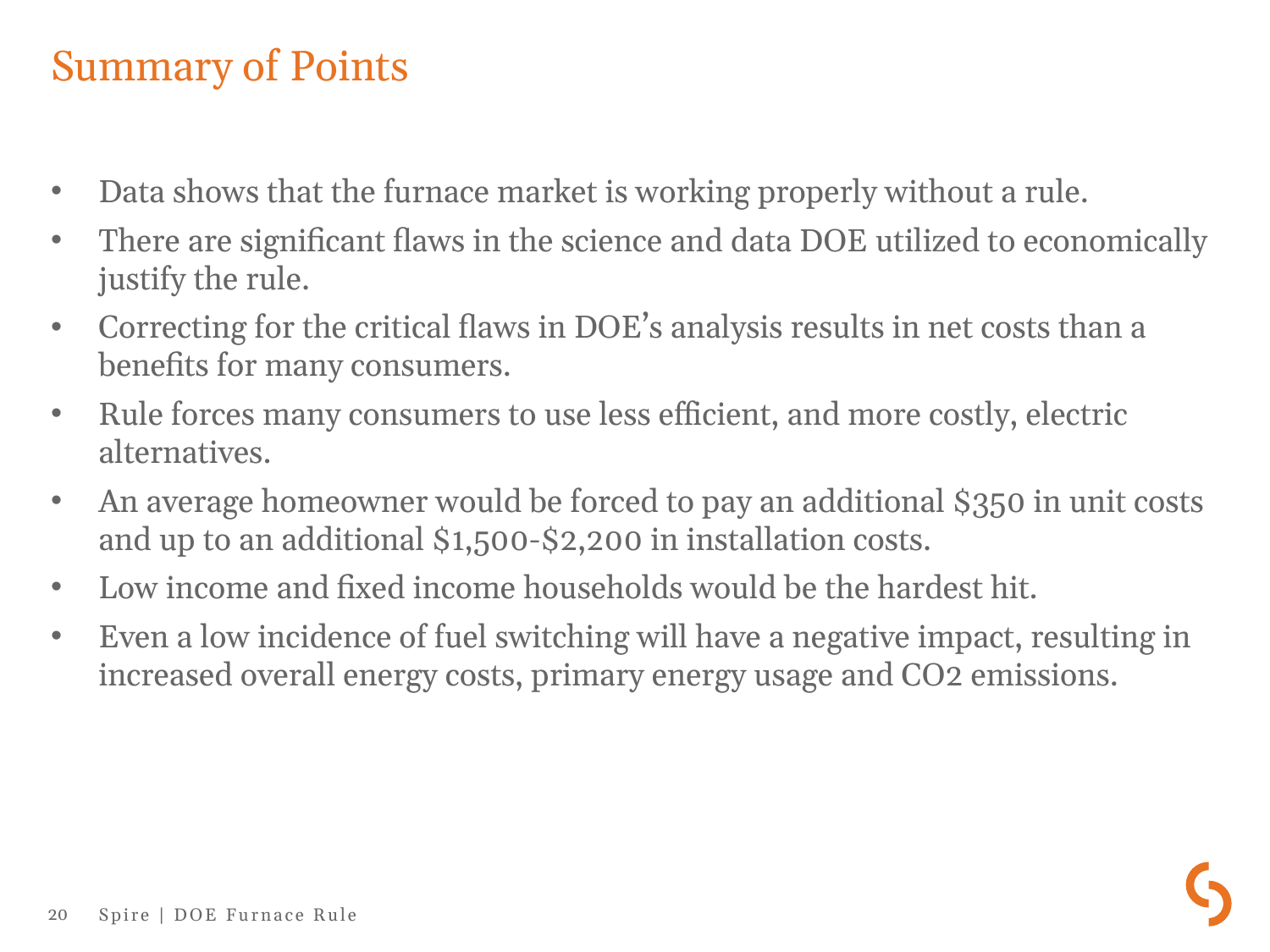

# Summary of Points
Data shows that the furnace market is working properly without a rule.
There are significant flaws in the science and data DOE utilized to economically justify the rule.
Correcting for the critical flaws in DOE’s analysis results in net costs than a benefits for many consumers.
Rule forces many consumers to use less efficient, and more costly, electric alternatives.
An average homeowner would be forced to pay an additional $350 in unit costs and up to an additional $1,500-$2,200 in installation costs.
Low income and fixed income households would be the hardest hit.
Even a low incidence of fuel switching will have a negative impact, resulting in increased overall energy costs, primary energy usage and CO2 emissions.

20
Spire | DOE Furnace Rule